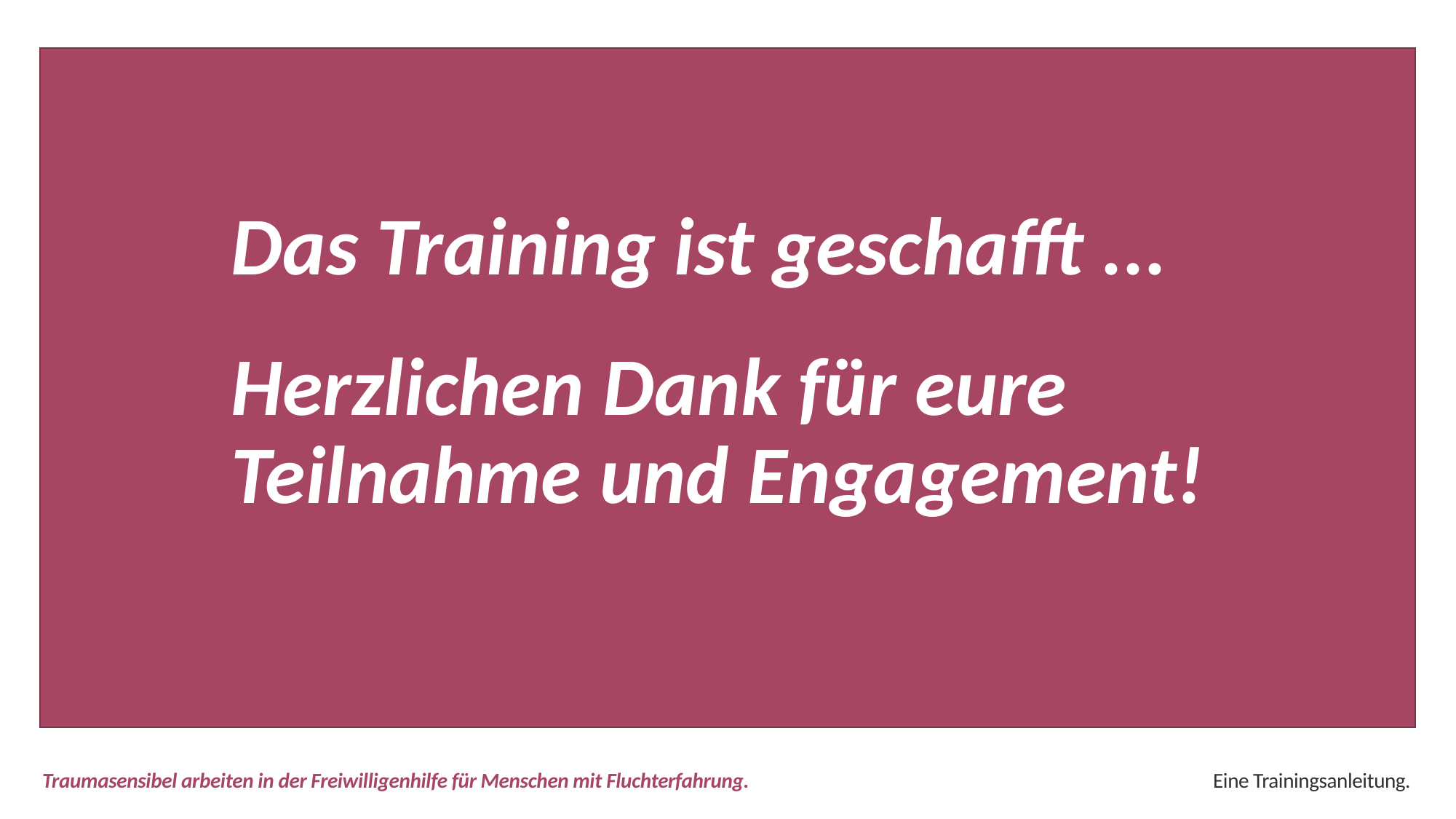

Das Training ist geschafft ...
Herzlichen Dank für eure Teilnahme und Engagement!